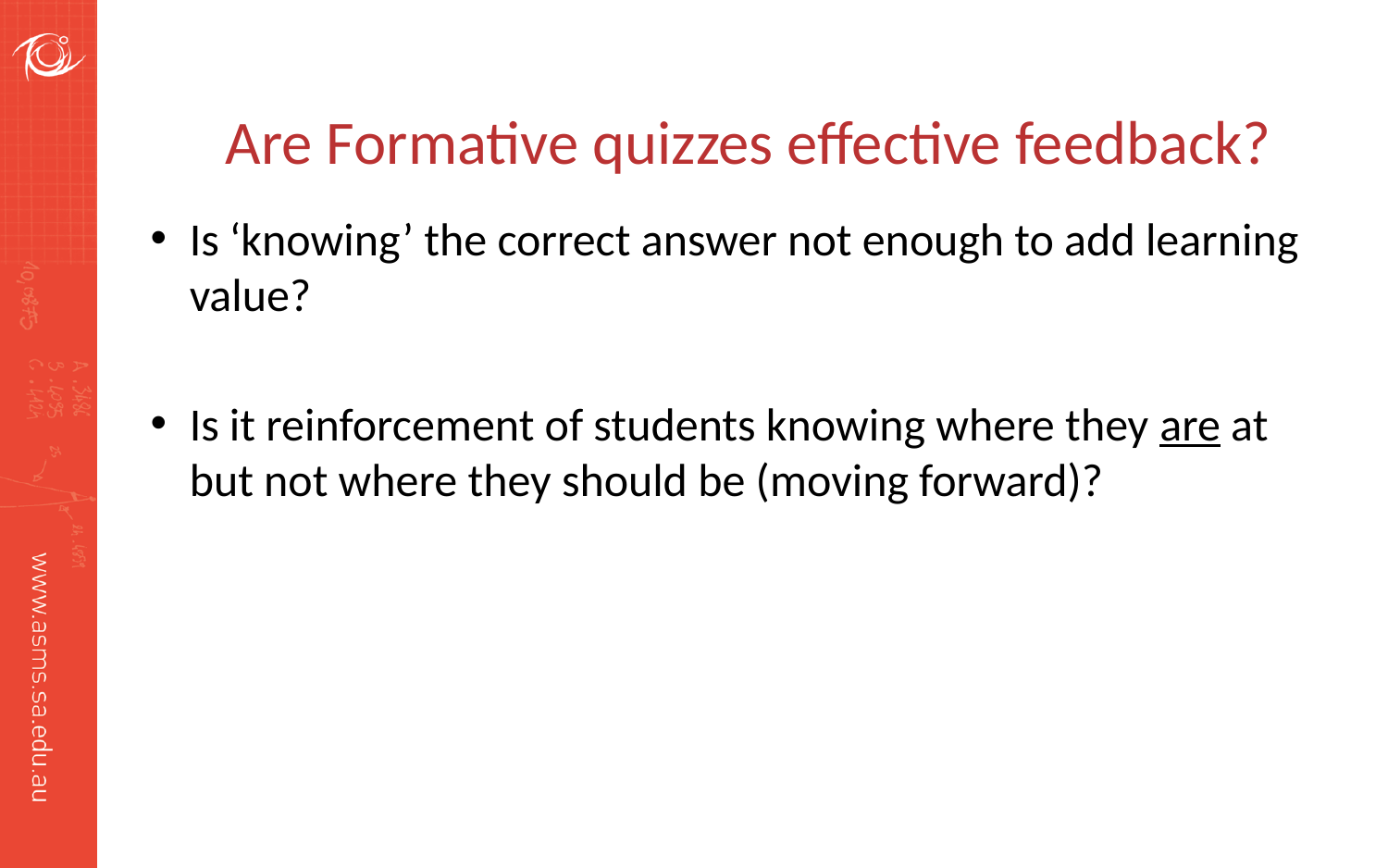

# Are Formative quizzes effective feedback?
Is ‘knowing’ the correct answer not enough to add learning value?

Is it reinforcement of students knowing where they are at but not where they should be (moving forward)?